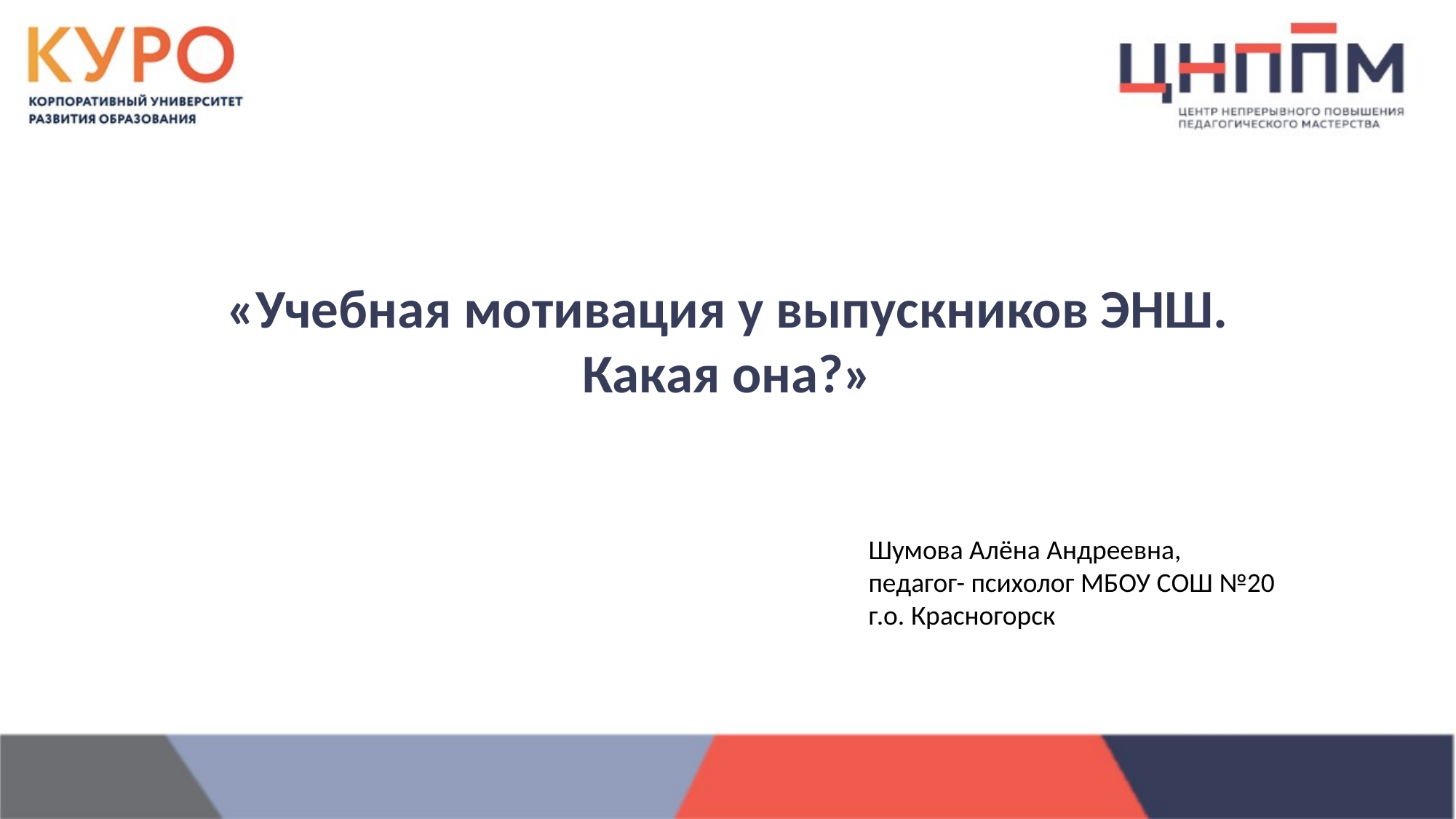

# «Учебная мотивация у выпускников ЭНШ. Какая она?»
Шумова Алёна Андреевна,
педагог- психолог МБОУ СОШ №20
г.о. Красногорск